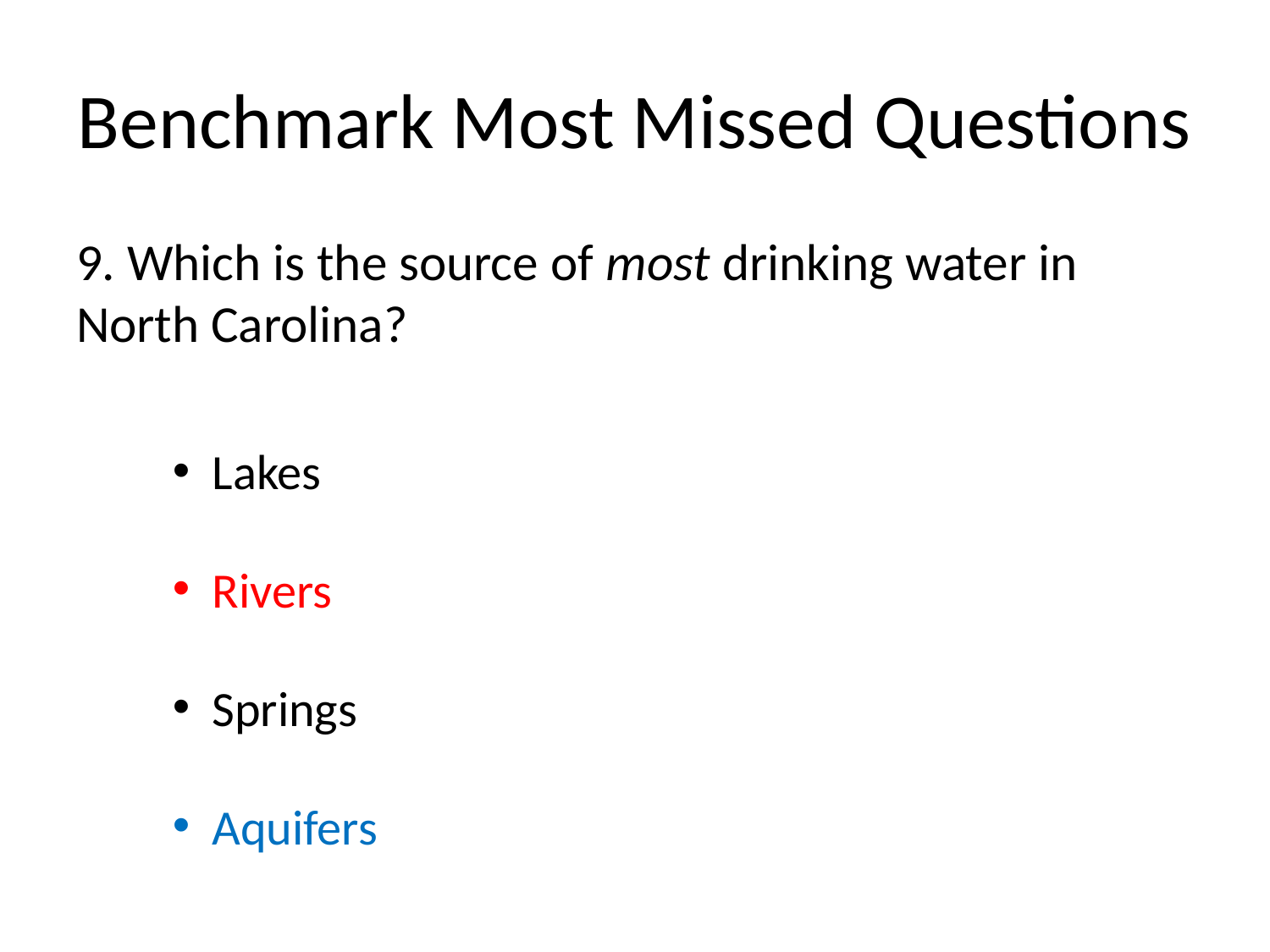

# Benchmark Most Missed Questions
9. Which is the source of most drinking water in North Carolina?
Lakes

Rivers

Springs

Aquifers